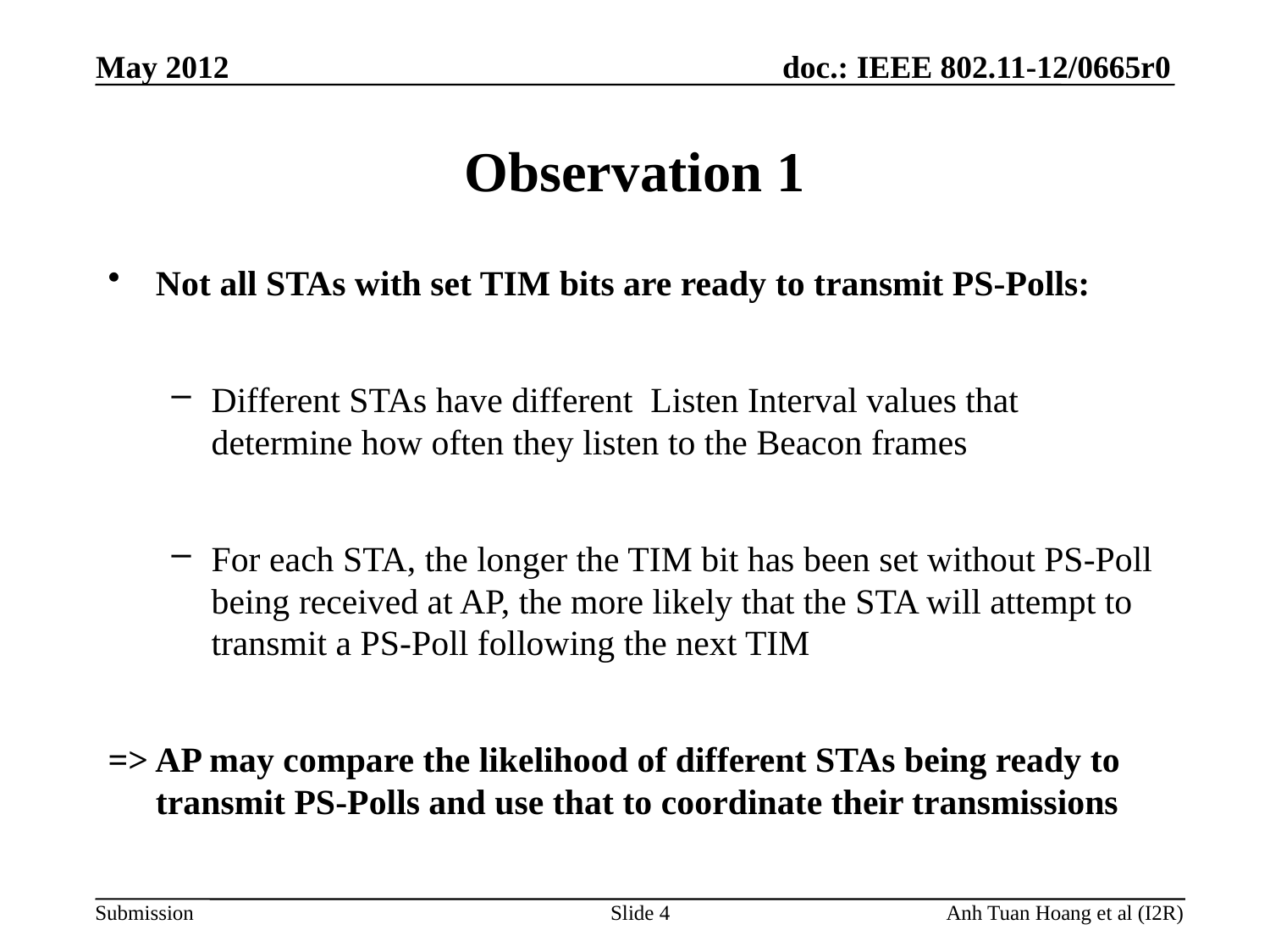

# Observation 1
Not all STAs with set TIM bits are ready to transmit PS-Polls:

Different STAs have different  Listen Interval values that determine how often they listen to the Beacon frames

For each STA, the longer the TIM bit has been set without PS-Poll being received at AP, the more likely that the STA will attempt to transmit a PS-Poll following the next TIM

=> AP may compare the likelihood of different STAs being ready to transmit PS-Polls and use that to coordinate their transmissions
Slide 4